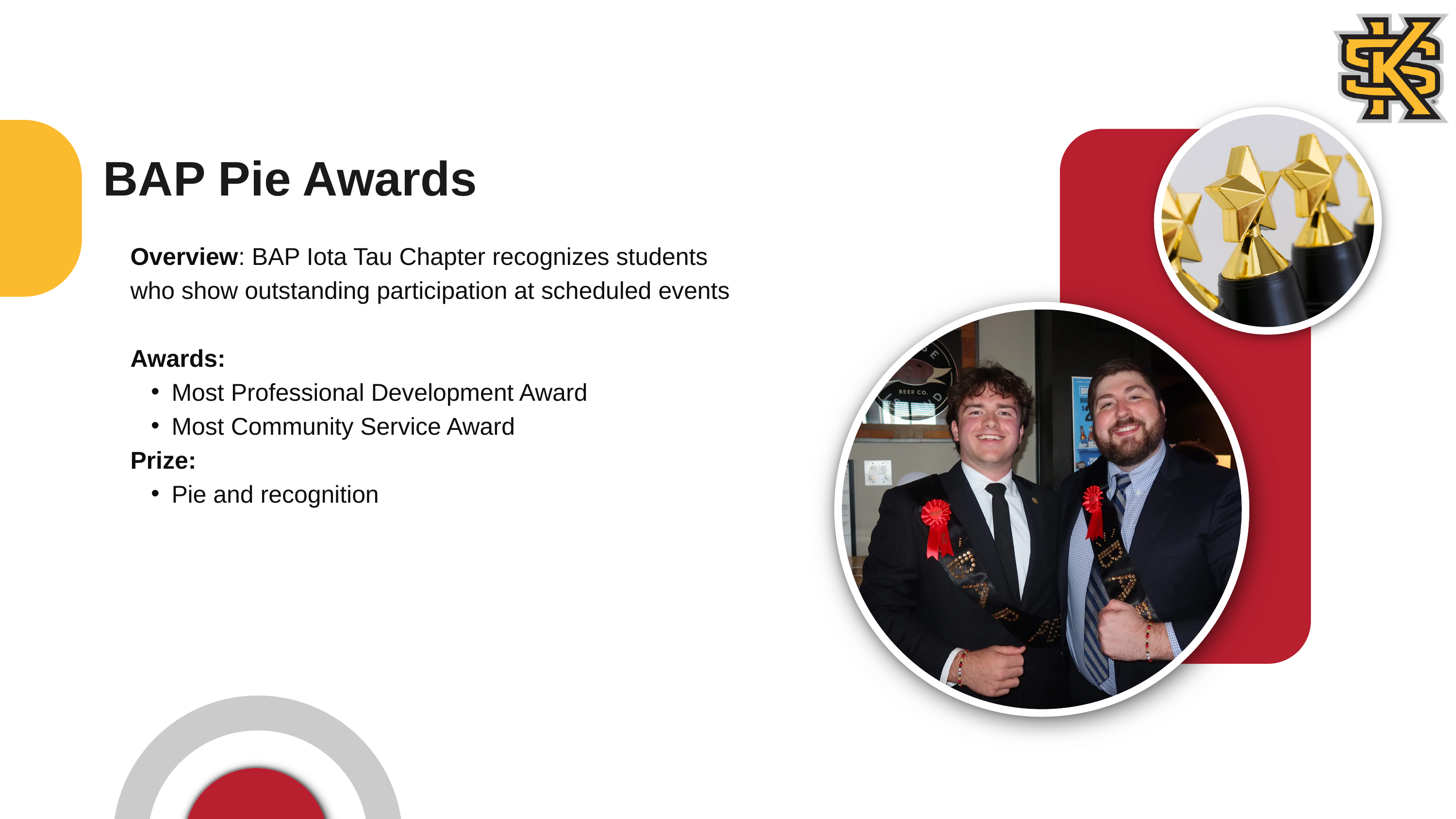

BAP Pie Awards

Overview: BAP Iota Tau Chapter recognizes students who show outstanding participation at scheduled events

Awards:​
Most Professional Development Award​
Most Community Service Award
Prize:​
Pie and recognition